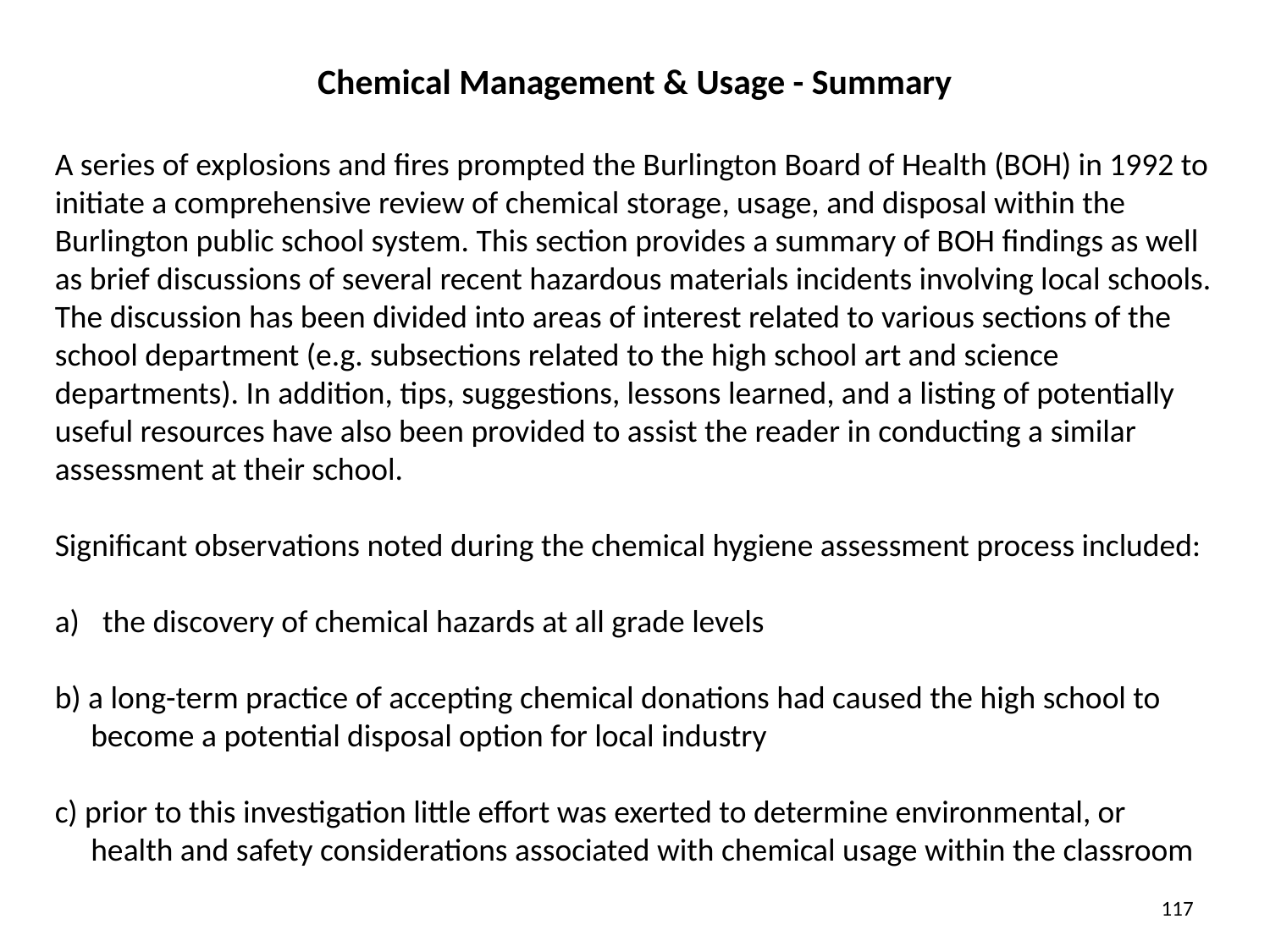

Chemical Management & Usage - Summary

A series of explosions and fires prompted the Burlington Board of Health (BOH) in 1992 to initiate a comprehensive review of chemical storage, usage, and disposal within the Burlington public school system. This section provides a summary of BOH findings as well as brief discussions of several recent hazardous materials incidents involving local schools. The discussion has been divided into areas of interest related to various sections of the school department (e.g. subsections related to the high school art and science departments). In addition, tips, suggestions, lessons learned, and a listing of potentially useful resources have also been provided to assist the reader in conducting a similar assessment at their school.

Significant observations noted during the chemical hygiene assessment process included:

the discovery of chemical hazards at all grade levels

b) a long-term practice of accepting chemical donations had caused the high school to
     become a potential disposal option for local industry

c) prior to this investigation little effort was exerted to determine environmental, or
     health and safety considerations associated with chemical usage within the classroom

117